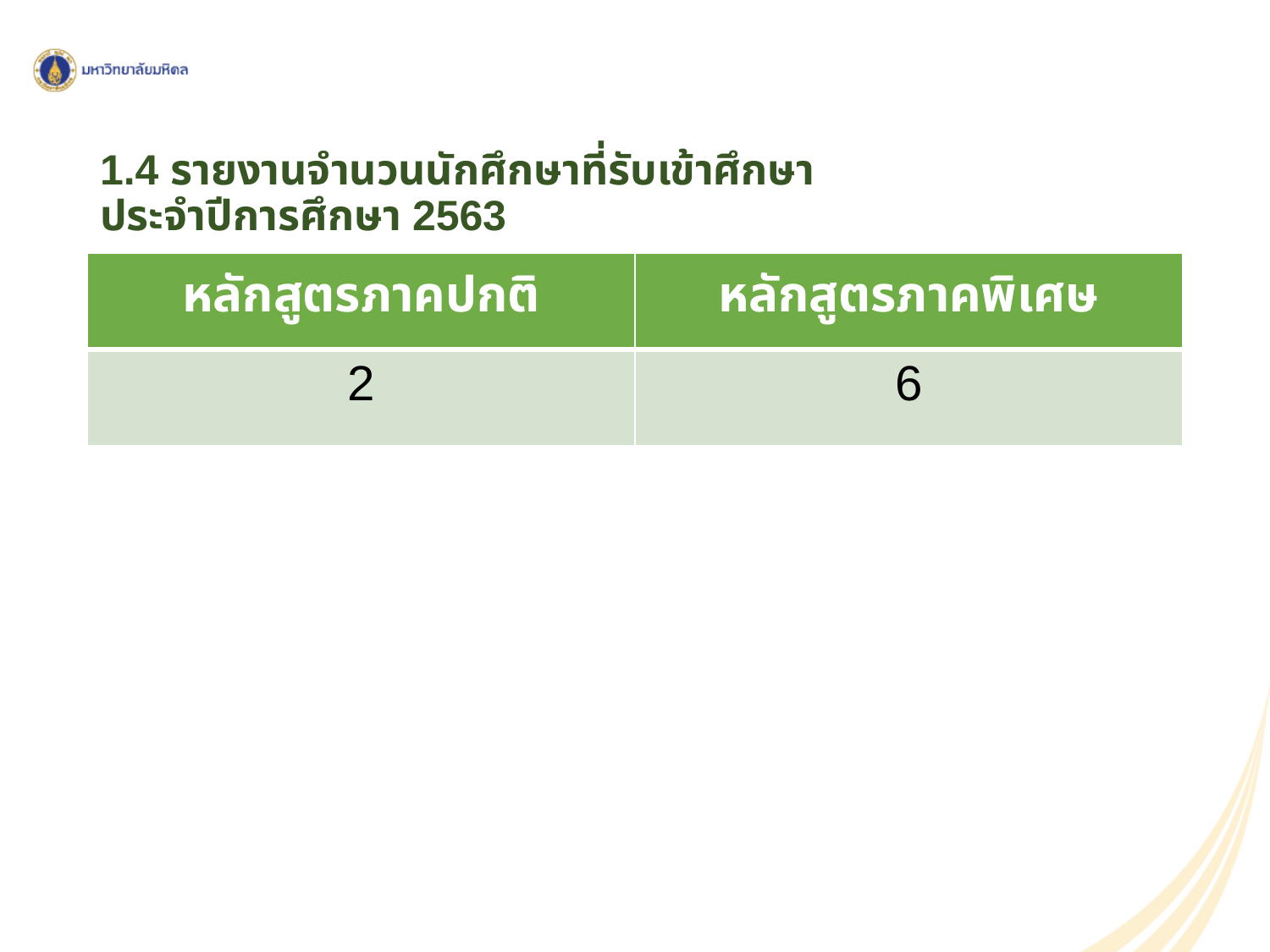

# 1.4 รายงานจำนวนนักศึกษาที่รับเข้าศึกษา ประจำปีการศึกษา 2563
| หลักสูตรภาคปกติ | หลักสูตรภาคพิเศษ |
| --- | --- |
| 2 | 6 |